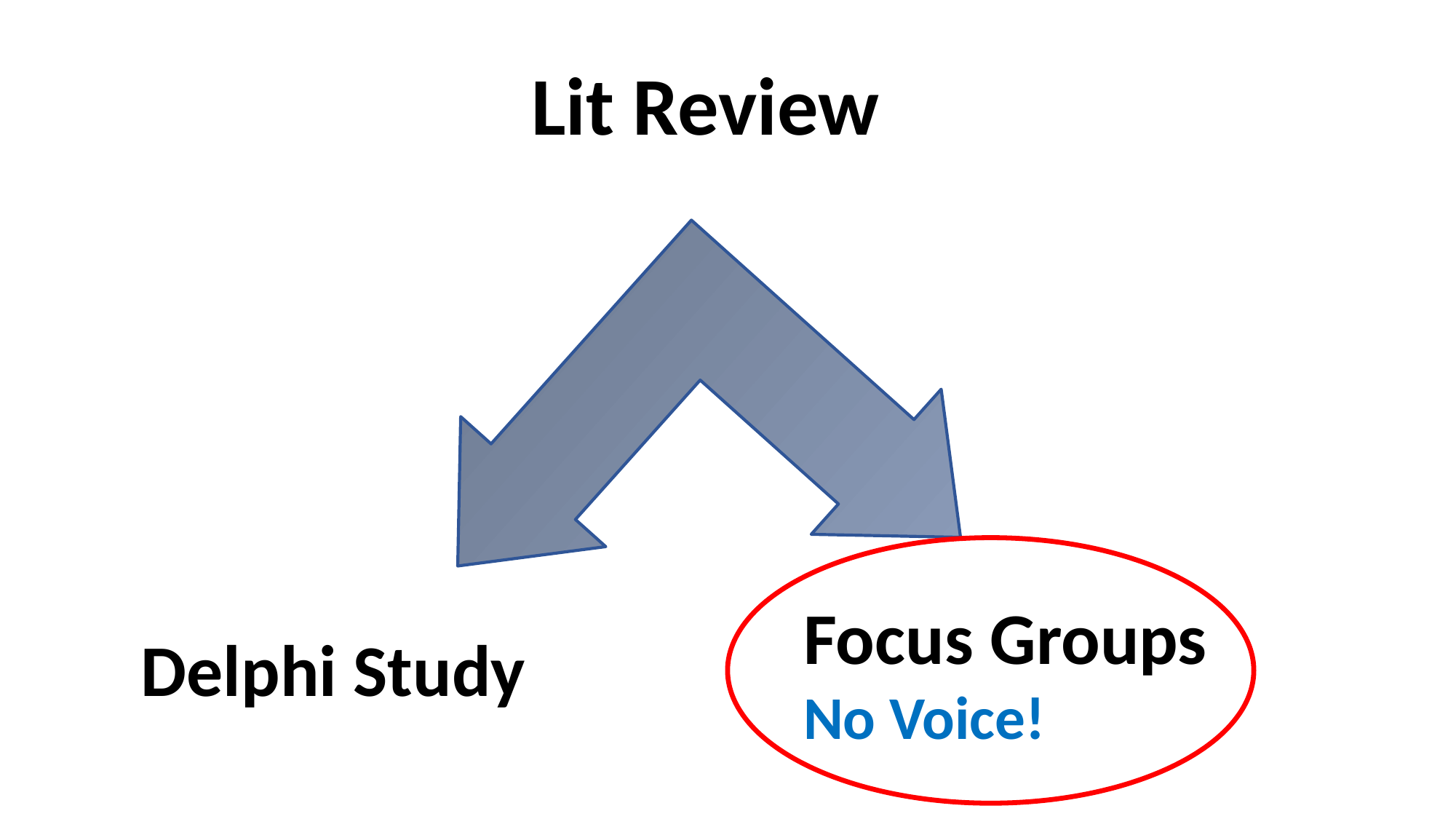

Lit Review

Focus Groups
No Voice!
Delphi Study